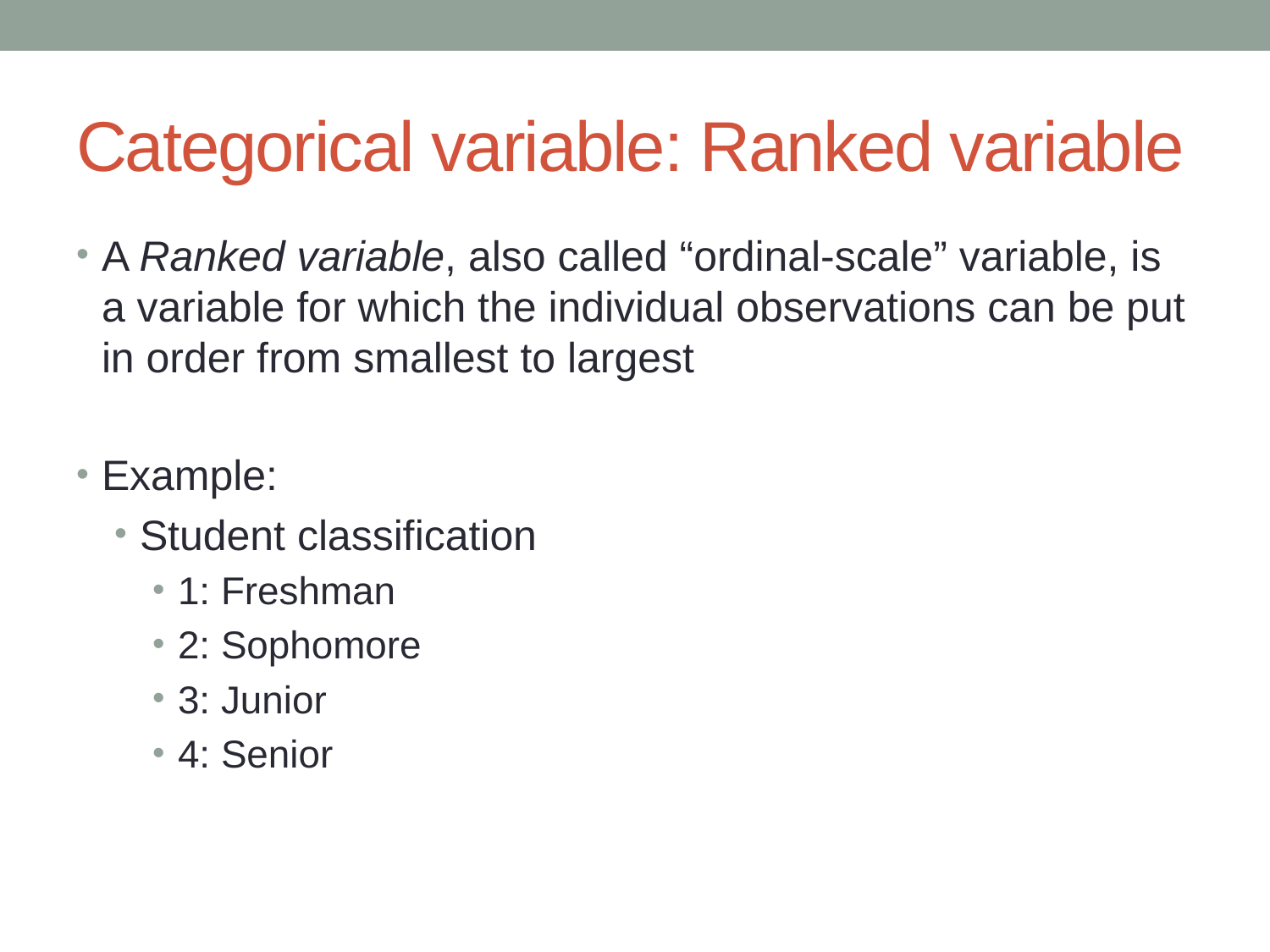

# Categorical variable: Ranked variable
A Ranked variable, also called “ordinal-scale” variable, is a variable for which the individual observations can be put in order from smallest to largest

Example:
Student classification
1: Freshman
2: Sophomore
3: Junior
4: Senior